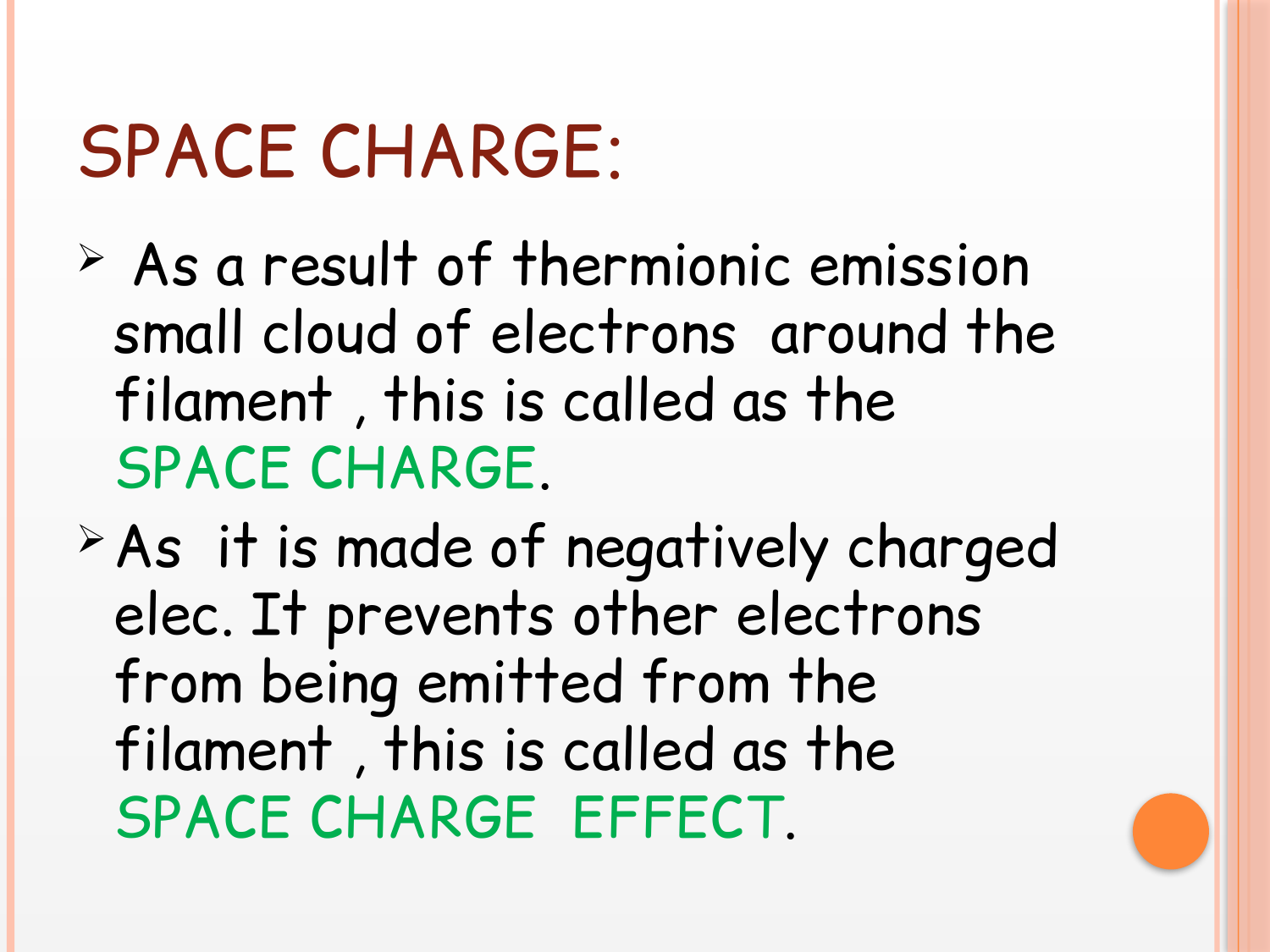

# SPACE CHARGE:
 As a result of thermionic emission small cloud of electrons  around the filament , this is called as the SPACE CHARGE.
As  it is made of negatively charged elec. It prevents other electrons from being emitted from the filament , this is called as the SPACE CHARGE  EFFECT.